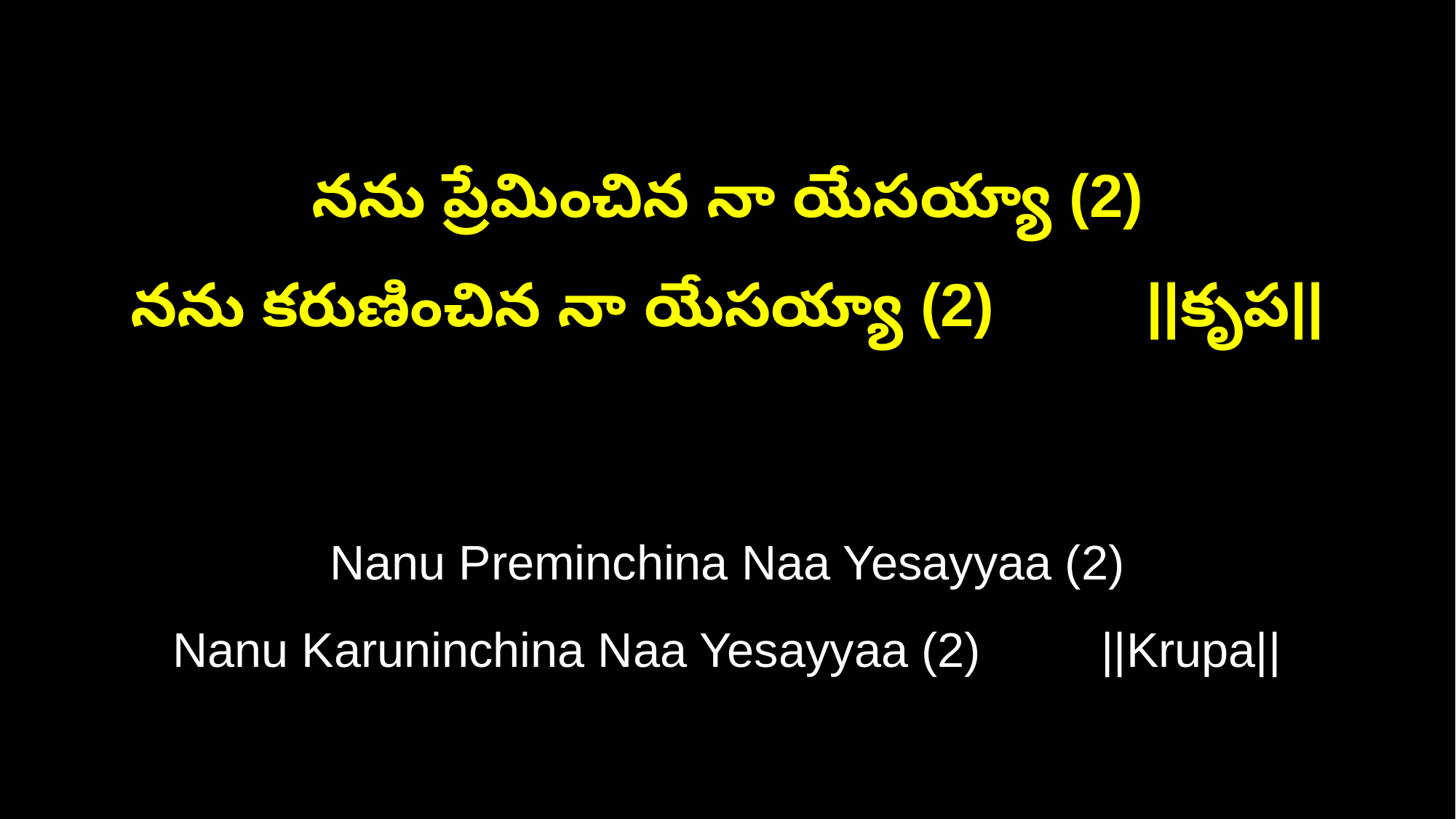

నను ప్రేమించిన నా యేసయ్యా (2)
నను కరుణించిన నా యేసయ్యా (2)         ||కృప||
Nanu Preminchina Naa Yesayyaa (2)
Nanu Karuninchina Naa Yesayyaa (2)         ||Krupa||